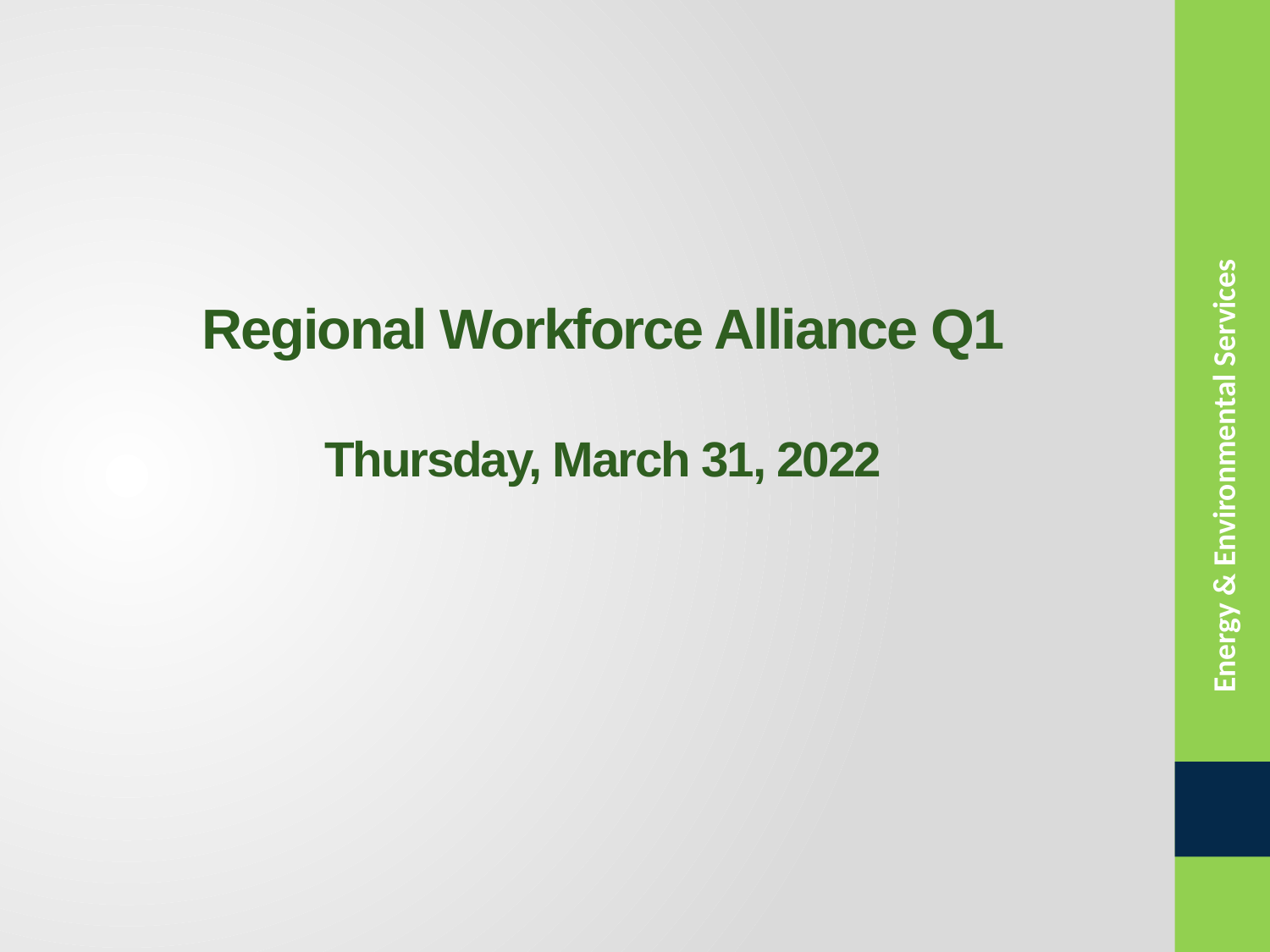

# Regional Workforce Alliance Q1 Thursday, March 31, 2022